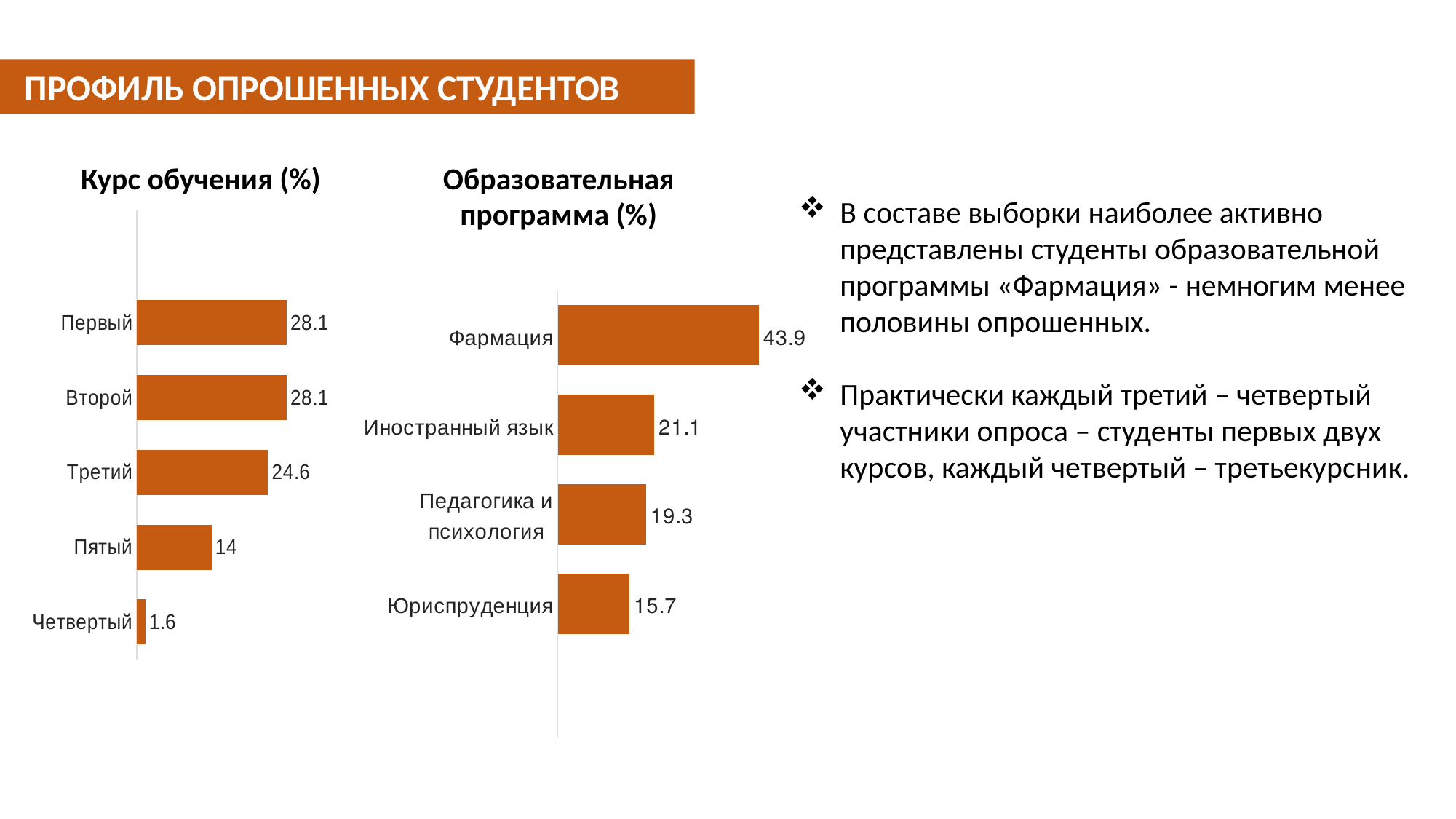

ПРОФИЛЬ ОПРОШЕННЫХ СТУДЕНТОВ

В составе выборки наиболее активно представлены студенты образовательной программы «Фармация» - немногим менее половины опрошенных.

Практически каждый третий – четвертый участники опроса – студенты первых двух курсов, каждый четвертый – третьекурсник.

Курс обучения (%)
Образовательная программа (%)

### Chart

| Category | Ряд 1 |
|---|---|
| Четвертый | 1.6 |
| Пятый | 14.0 |
| Третий | 24.6 |
| Второй | 28.1 |
| Первый | 28.1 |

### Chart

| Category | Ряд 1 |
|---|---|
|  | None |
| Юриспруденция | 15.7 |
| Педагогика и психология | 19.3 |
| Иностранный язык | 21.1 |
| Фармация | 43.9 |